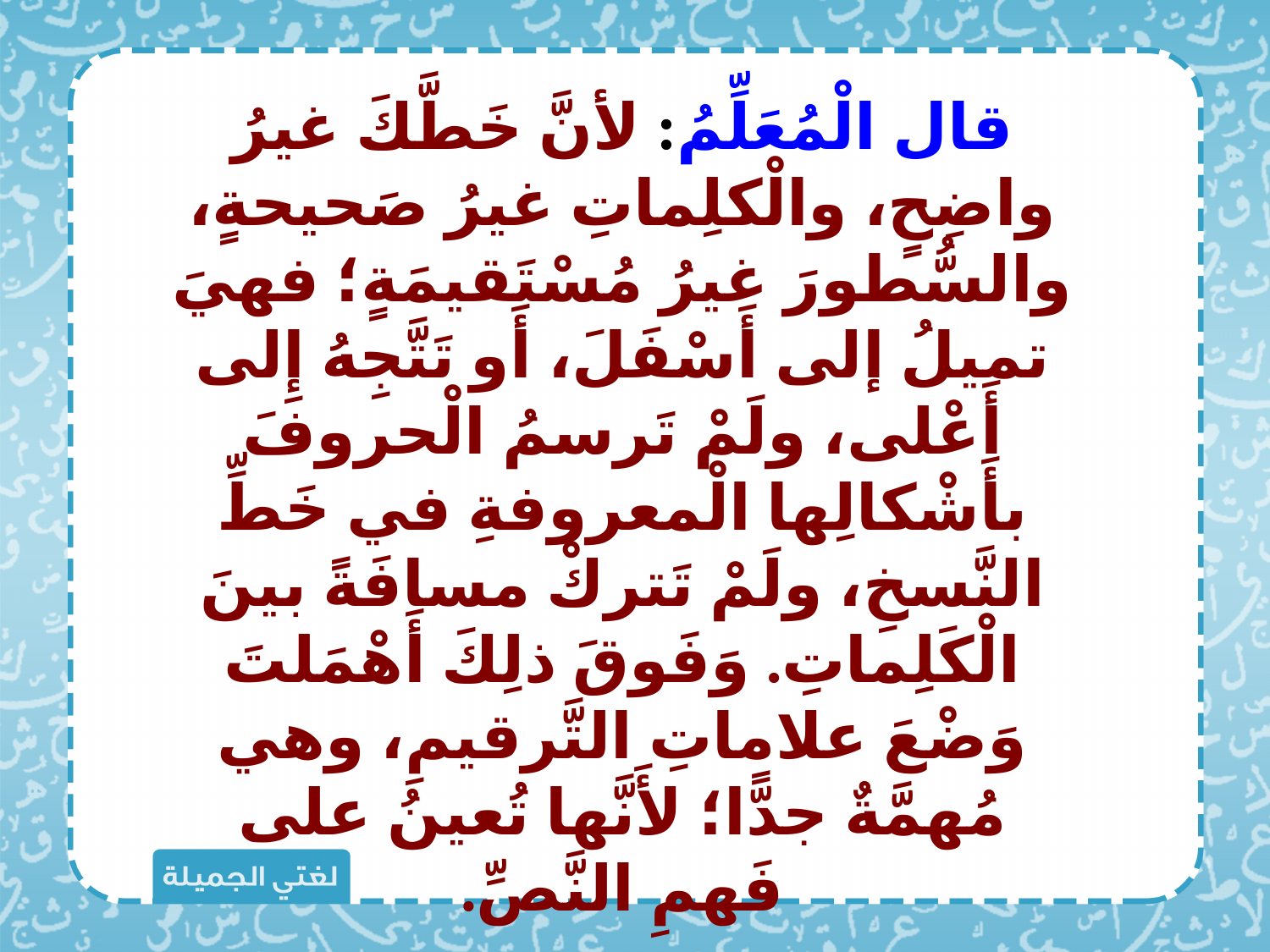

قال الْمُعَلِّمُ: لأنَّ خَطَّكَ غيرُ واضِحٍ، والْكلِماتِ غيرُ صَحيحةٍ، والسُّطورَ غيرُ مُسْتَقيمَةٍ؛ فهيَ تميلُ إلى أَسْفَلَ، أَو تَتَّجِهُ إِلى أَعْلى، ولَمْ تَرسمُ الْحروفَ بأَشْكالِها الْمعروفةِ في خَطِّ النَّسخِ، ولَمْ تَتركْ مسافَةً بينَ الْكَلِماتِ. وَفَوقَ ذلِكَ أَهْمَلتَ وَضْعَ علاماتِ التَّرقيمِ، وهي مُهمَّةٌ جدًّا؛ لأَنَّها تُعينُ على فَهمِ النَّصِّ.